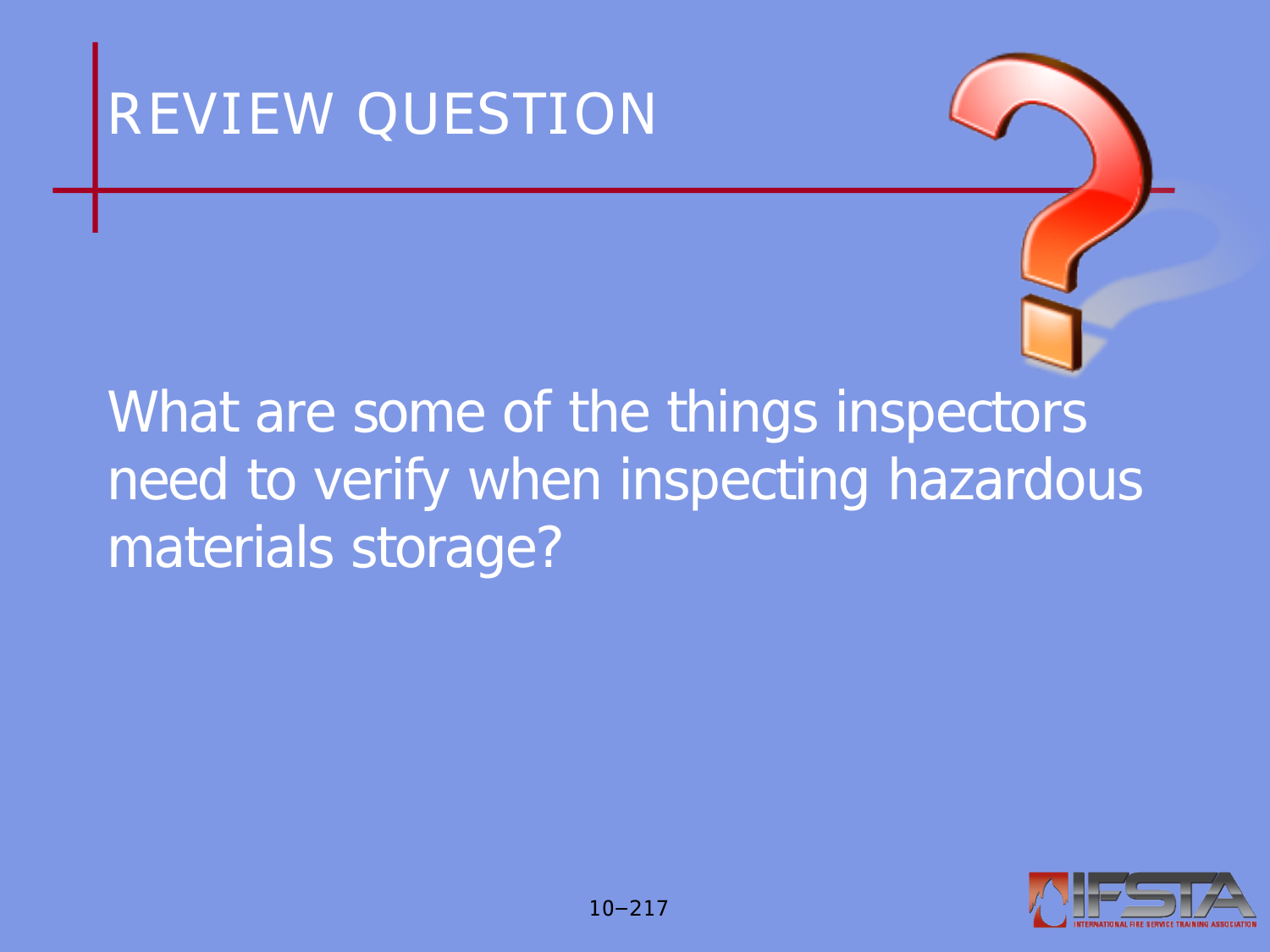

# REVIEW QUESTION

What are some of the things inspectors need to verify when inspecting hazardous materials storage?
10–217